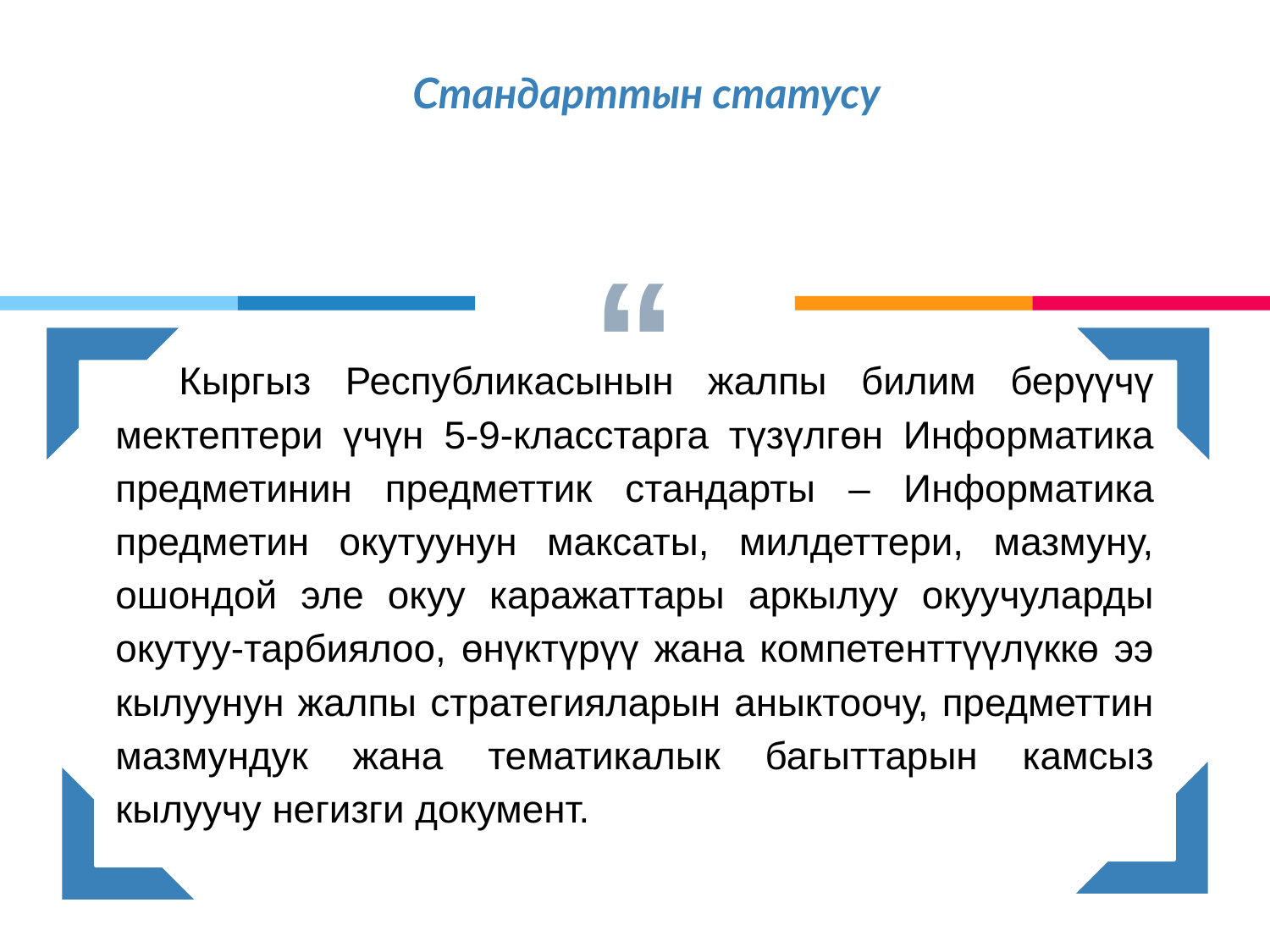

Стандарттын статусу

Кыргыз Республикасынын жалпы билим берүүчү мектептери үчүн 5-9-класстарга түзүлгөн Информатика предметинин предметтик стандарты – Информатика предметин окутуунун максаты, милдеттери, мазмуну, ошондой эле окуу каражаттары аркылуу окуучуларды окутуу-тарбиялоо, өнүктүрүү жана компетенттүүлүккө ээ кылуунун жалпы стратегияларын аныктоочу, предметтин мазмундук жана тематикалык багыттарын камсыз кылуучу негизги документ.